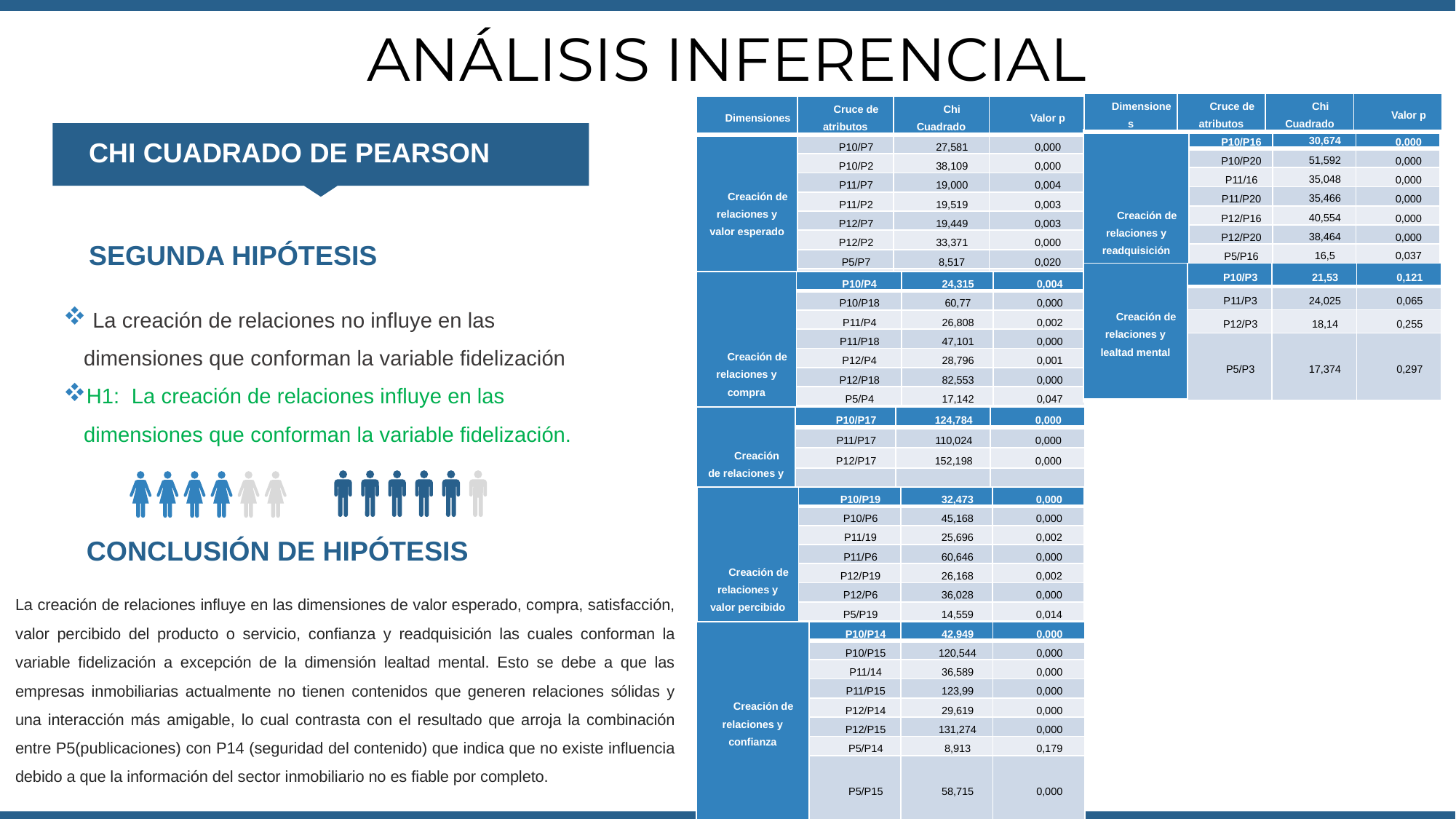

ANÁLISIS INFERENCIAL
| Dimensiones | Cruce de atributos | Chi Cuadrado | Valor p |
| --- | --- | --- | --- |
| Dimensiones | Cruce de atributos | Chi Cuadrado | Valor p |
| --- | --- | --- | --- |
| Creación de relaciones y valor esperado | P10/P7 | 27,581 | 0,000 |
|  | P10/P2 | 38,109 | 0,000 |
|  | P11/P7 | 19,000 | 0,004 |
|  | P11/P2 | 19,519 | 0,003 |
|  | P12/P7 | 19,449 | 0,003 |
|  | P12/P2 | 33,371 | 0,000 |
|  | P5/P7 | 8,517 | 0,020 |
|  | P5/P2 | 63,080 | 0,000 |

| Creación de relaciones y readquisición | P10/P16 | 30,674 | 0,000 |
| --- | --- | --- | --- |
|  | P10/P20 | 51,592 | 0,000 |
|  | P11/16 | 35,048 | 0,000 |
|  | P11/P20 | 35,466 | 0,000 |
|  | P12/P16 | 40,554 | 0,000 |
|  | P12/P20 | 38,464 | 0,000 |
|  | P5/P16 | 16,5 | 0,037 |
|  | P5/P20 | 33,634 | 0,000 |
CHI CUADRADO DE PEARSON
SEGUNDA HIPÓTESIS
| Creación de relaciones y lealtad mental | P10/P3 | 21,53 | 0,121 |
| --- | --- | --- | --- |
|  | P11/P3 | 24,025 | 0,065 |
|  | P12/P3 | 18,14 | 0,255 |
|  | P5/P3 | 17,374 | 0,297 |
| Creación de relaciones y compra | P10/P4 | 24,315 | 0,004 |
| --- | --- | --- | --- |
|  | P10/P18 | 60,77 | 0,000 |
|  | P11/P4 | 26,808 | 0,002 |
|  | P11/P18 | 47,101 | 0,000 |
|  | P12/P4 | 28,796 | 0,001 |
|  | P12/P18 | 82,553 | 0,000 |
|  | P5/P4 | 17,142 | 0,047 |
|  | P5/P18 | 52,614 | 0,000 |
 La creación de relaciones no influye en las dimensiones que conforman la variable fidelización
H1:  La creación de relaciones influye en las dimensiones que conforman la variable fidelización.
| Creación de relaciones y satisfacción | P10/P17 | 124,784 | 0,000 |
| --- | --- | --- | --- |
|  | P11/P17 | 110,024 | 0,000 |
|  | P12/P17 | 152,198 | 0,000 |
|  | P5/P17 | 68,918 | 0,000 |

| Creación de relaciones y valor percibido | P10/P19 | 32,473 | 0,000 |
| --- | --- | --- | --- |
|  | P10/P6 | 45,168 | 0,000 |
|  | P11/19 | 25,696 | 0,002 |
|  | P11/P6 | 60,646 | 0,000 |
|  | P12/P19 | 26,168 | 0,002 |
|  | P12/P6 | 36,028 | 0,000 |
|  | P5/P19 | 14,559 | 0,014 |
|  | P5/P6 | 13,411 | 0,015 |
CONCLUSIÓN DE HIPÓTESIS
La creación de relaciones influye en las dimensiones de valor esperado, compra, satisfacción, valor percibido del producto o servicio, confianza y readquisición las cuales conforman la variable fidelización a excepción de la dimensión lealtad mental. Esto se debe a que las empresas inmobiliarias actualmente no tienen contenidos que generen relaciones sólidas y una interacción más amigable, lo cual contrasta con el resultado que arroja la combinación entre P5(publicaciones) con P14 (seguridad del contenido) que indica que no existe influencia debido a que la información del sector inmobiliario no es fiable por completo.
| Creación de relaciones y confianza | P10/P14 | 42,949 | 0,000 |
| --- | --- | --- | --- |
|  | P10/P15 | 120,544 | 0,000 |
|  | P11/14 | 36,589 | 0,000 |
|  | P11/P15 | 123,99 | 0,000 |
|  | P12/P14 | 29,619 | 0,000 |
|  | P12/P15 | 131,274 | 0,000 |
|  | P5/P14 | 8,913 | 0,179 |
|  | P5/P15 | 58,715 | 0,000 |